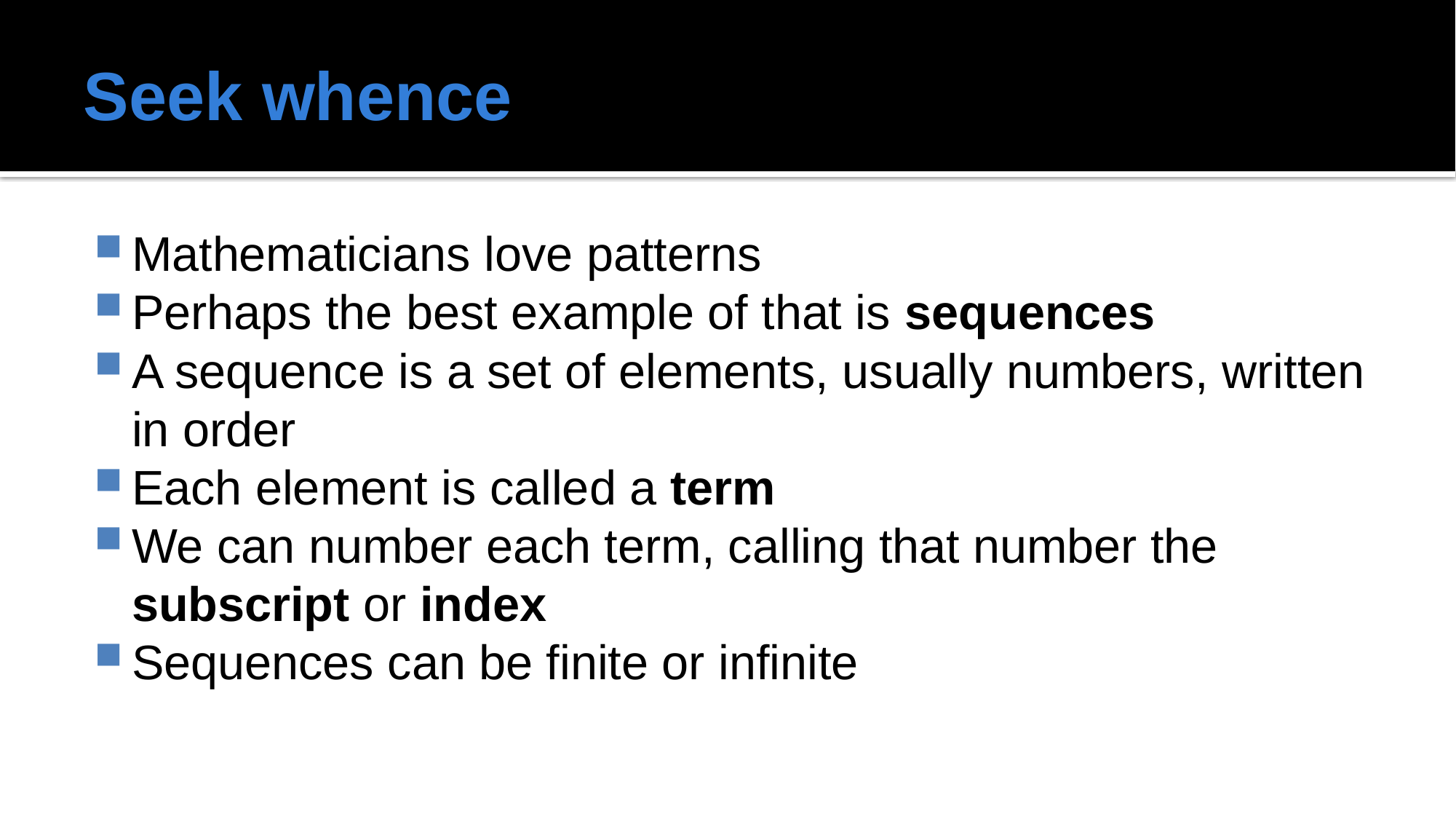

# Seek whence
Mathematicians love patterns
Perhaps the best example of that is sequences
A sequence is a set of elements, usually numbers, written in order
Each element is called a term
We can number each term, calling that number the subscript or index
Sequences can be finite or infinite